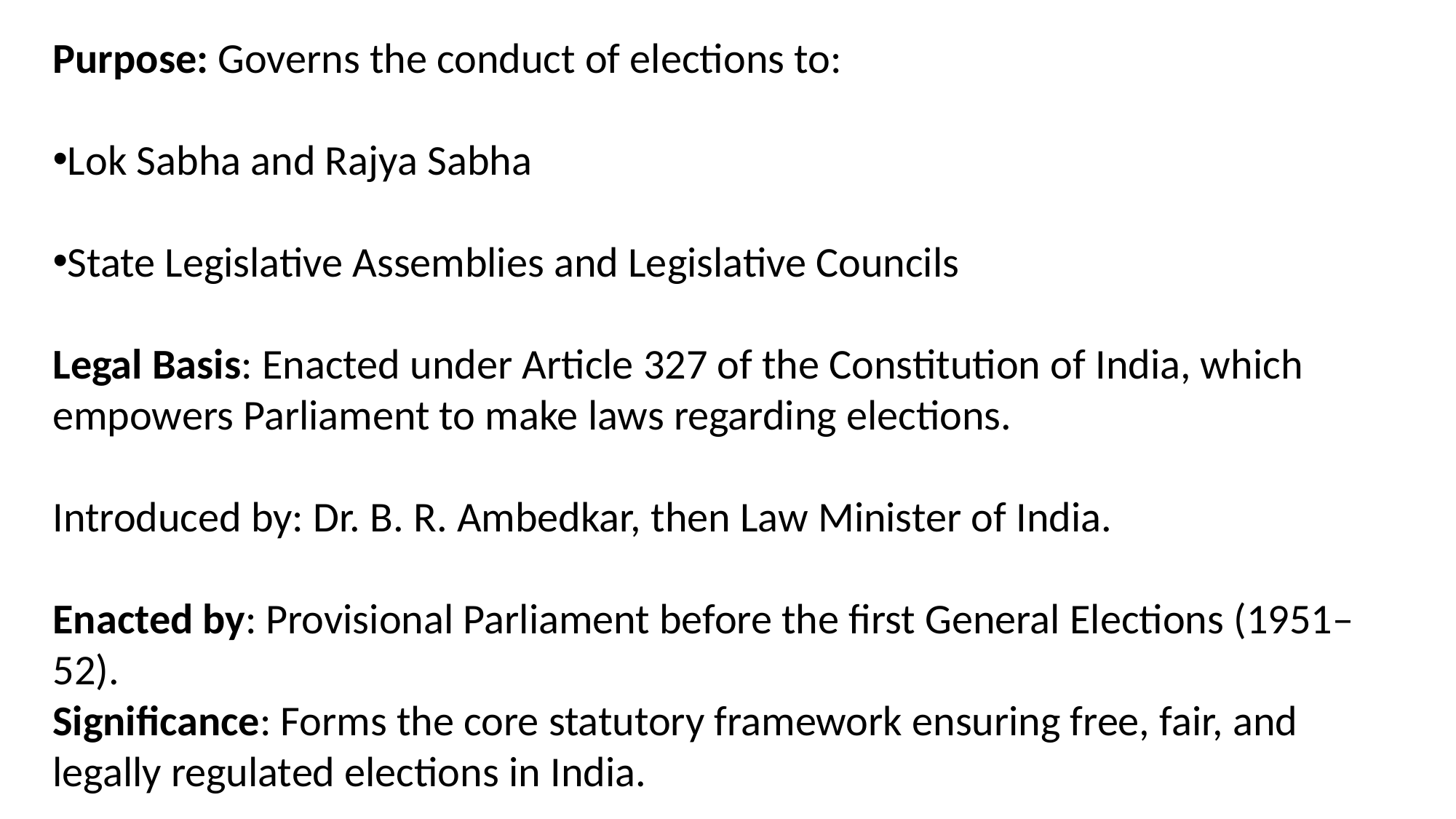

Purpose: Governs the conduct of elections to:

Lok Sabha and Rajya Sabha

State Legislative Assemblies and Legislative Councils

Legal Basis: Enacted under Article 327 of the Constitution of India, which empowers Parliament to make laws regarding elections.

Introduced by: Dr. B. R. Ambedkar, then Law Minister of India.

Enacted by: Provisional Parliament before the first General Elections (1951–52).
Significance: Forms the core statutory framework ensuring free, fair, and legally regulated elections in India.